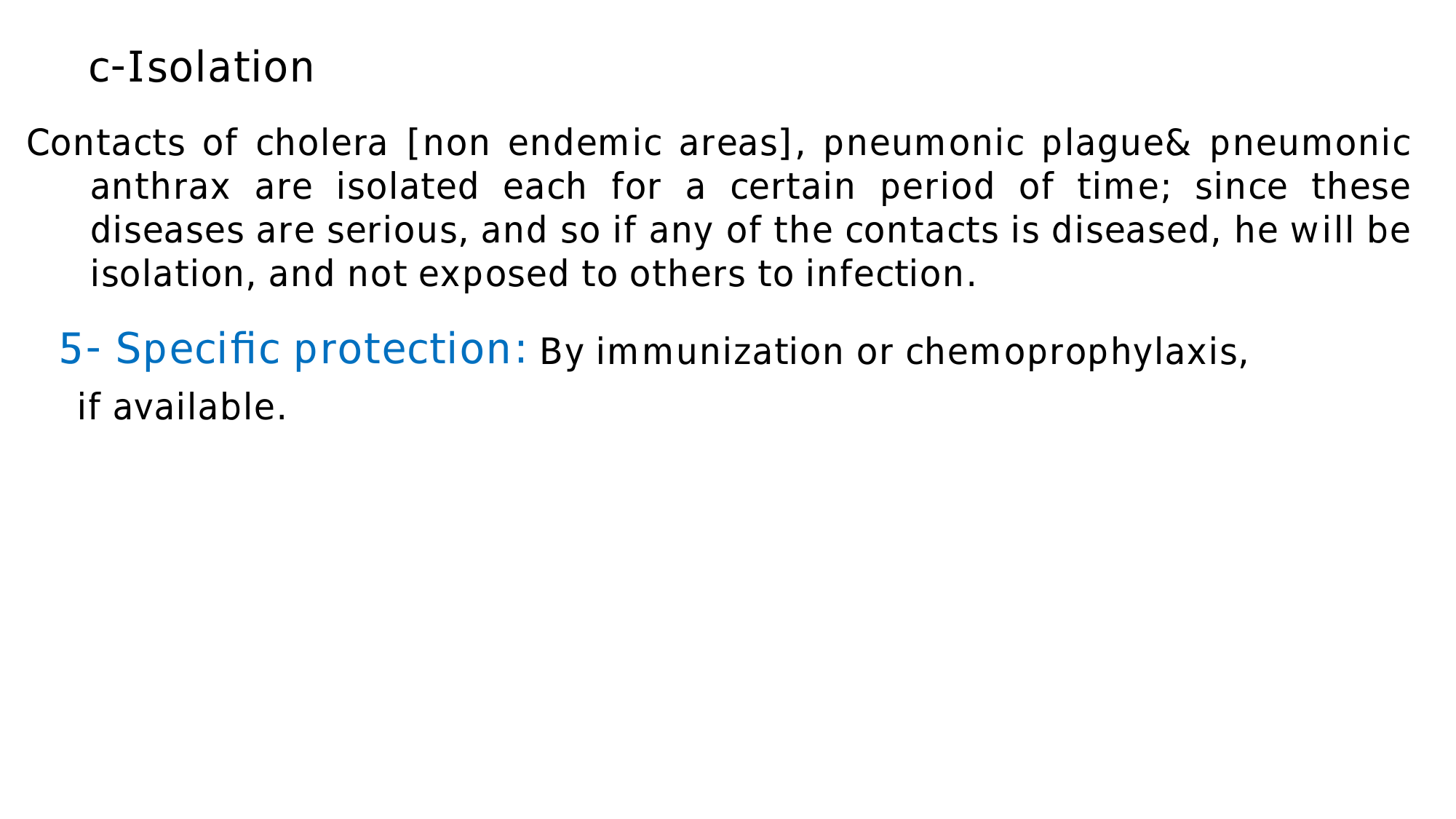

c-Isolation
Contacts of cholera [non endemic areas], pneumonic plague& pneumonic anthrax are isolated each for a certain period of time; since these diseases are serious, and so if any of the contacts is diseased, he will be isolation, and not exposed to others to infection.
5- Specific protection:
By immunization or chemoprophylaxis,
if available.